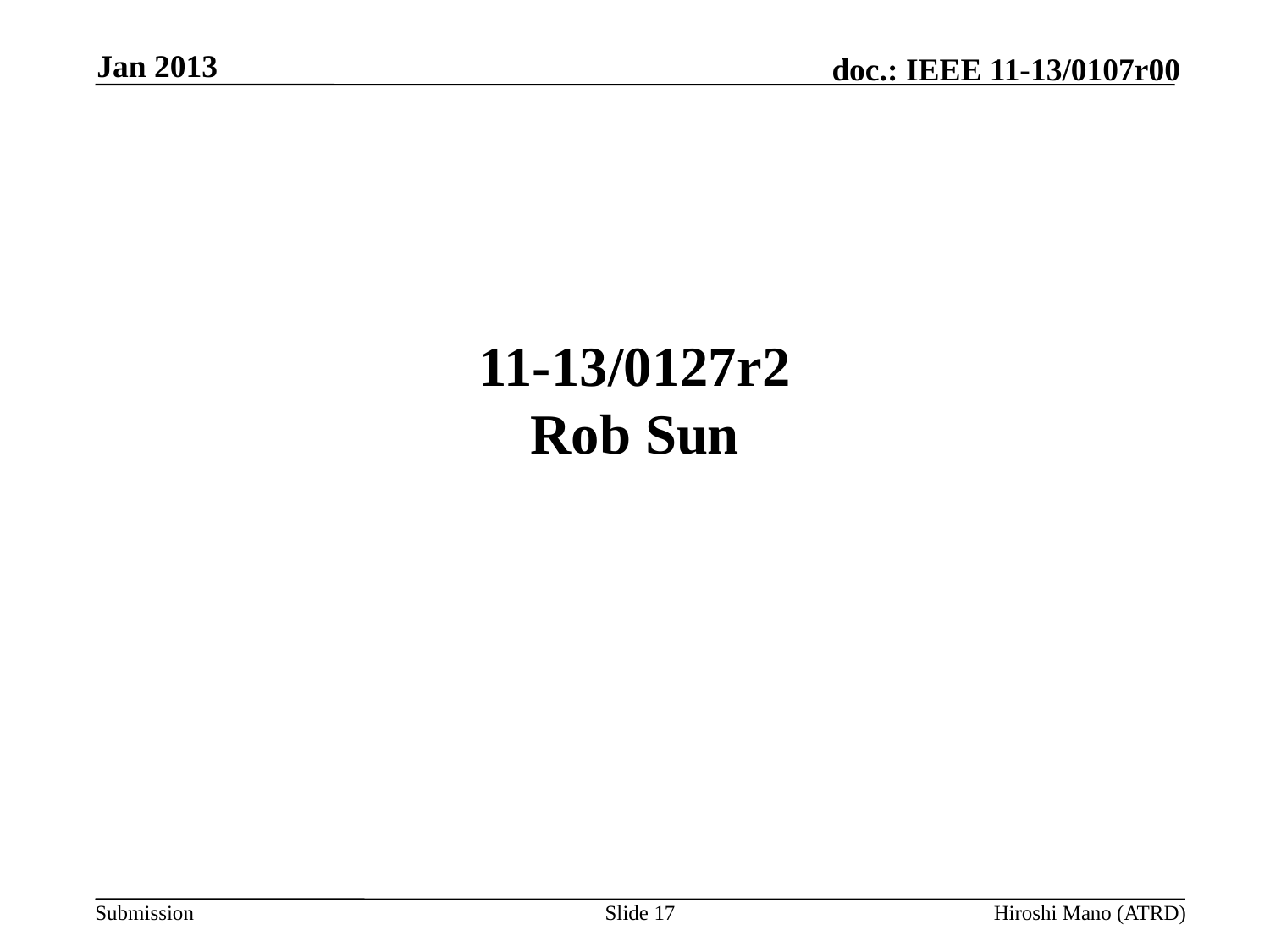

Jan 2013
# 11-13/0127r2 Rob Sun

Slide 17
Hiroshi Mano (ATRD)